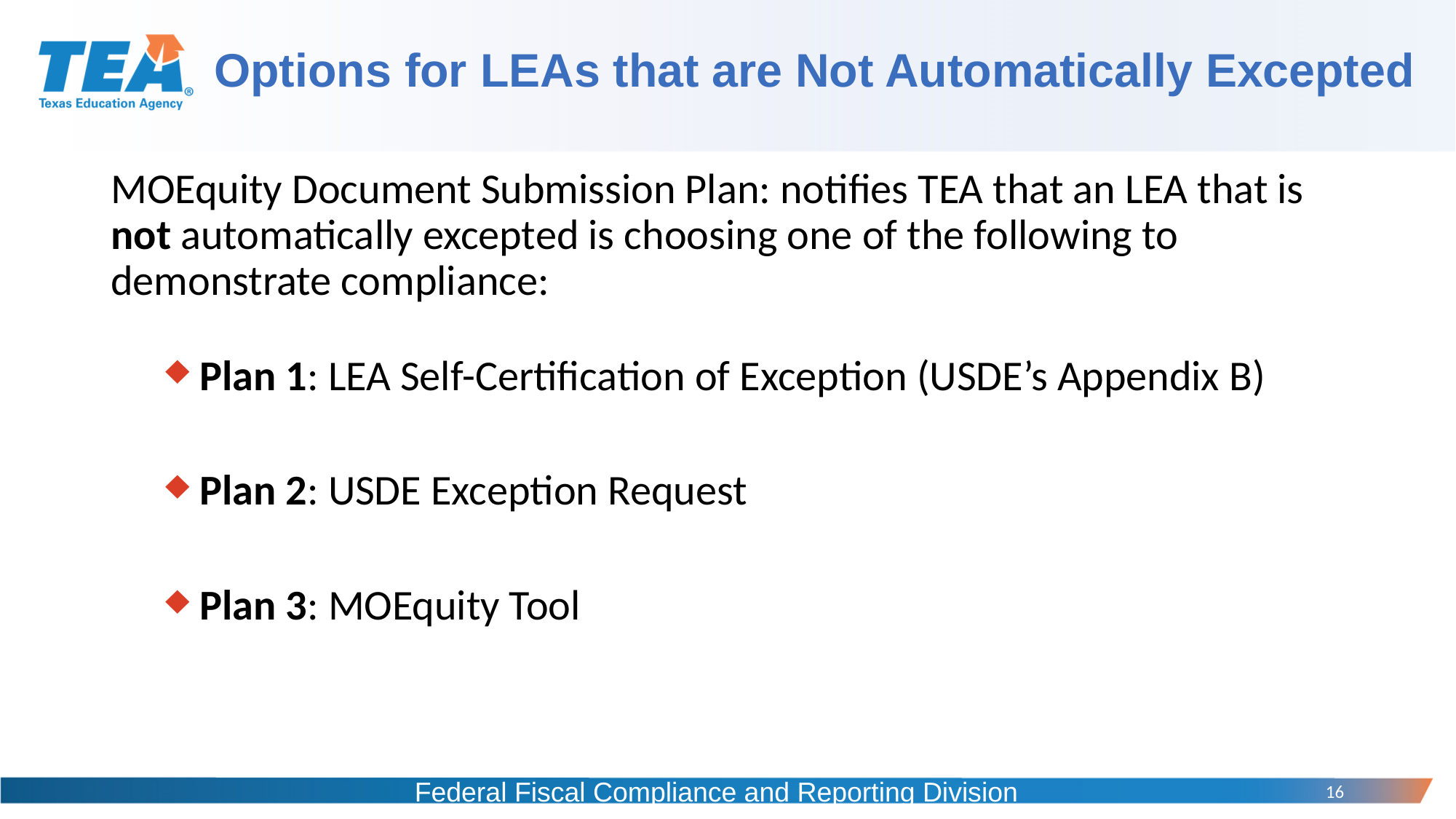

# Options for LEAs that are Not Automatically Excepted
MOEquity Document Submission Plan: notifies TEA that an LEA that is not automatically excepted is choosing one of the following to demonstrate compliance:

Plan 1: LEA Self-Certification of Exception (USDE’s Appendix B)

Plan 2: USDE Exception Request

Plan 3: MOEquity Tool

Federal Fiscal Compliance and Reporting Division
16